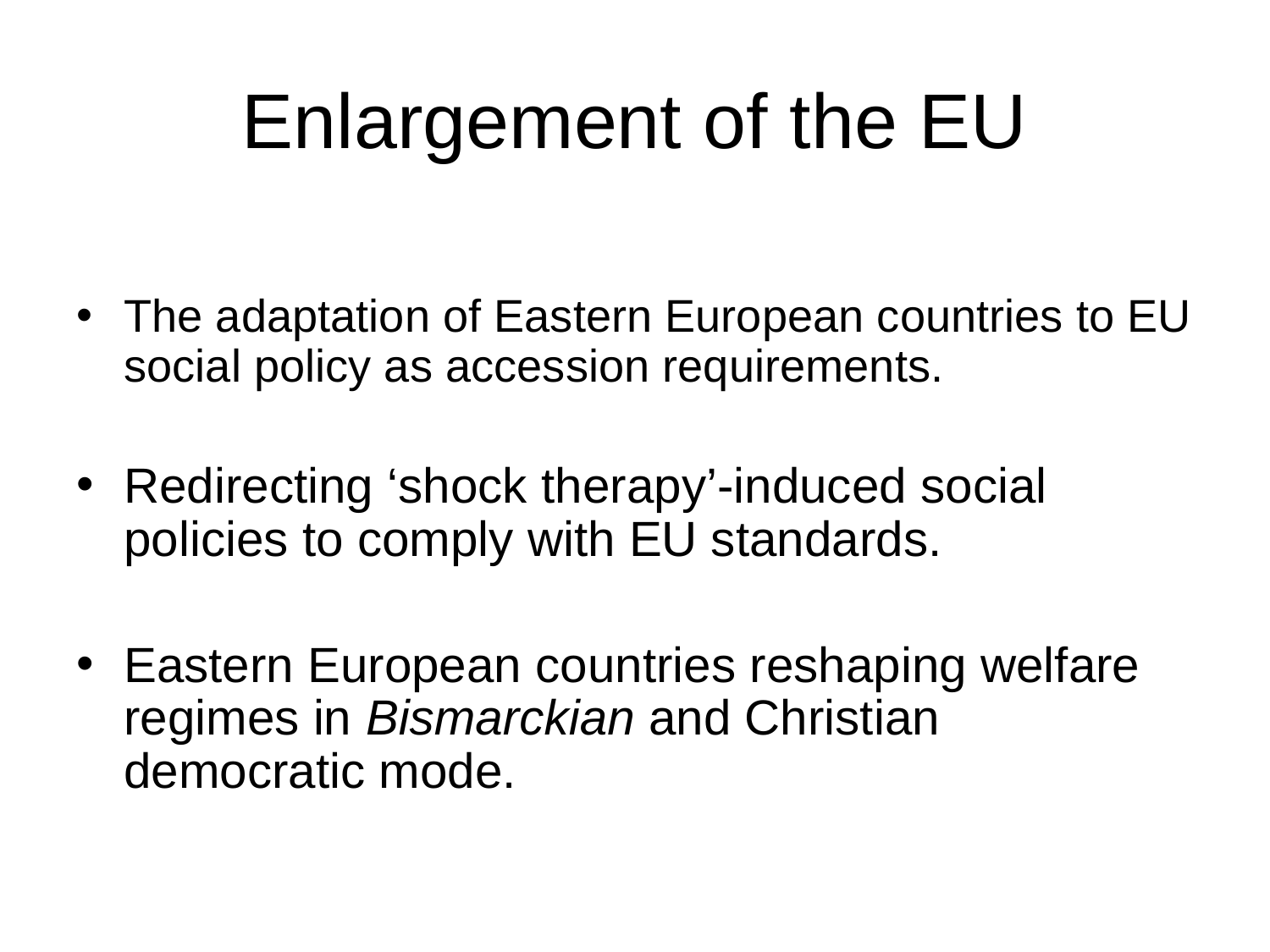

# Enlargement of the EU

The adaptation of Eastern European countries to EU social policy as accession requirements.

Redirecting ‘shock therapy’-induced social policies to comply with EU standards.

Eastern European countries reshaping welfare regimes in Bismarckian and Christian democratic mode.